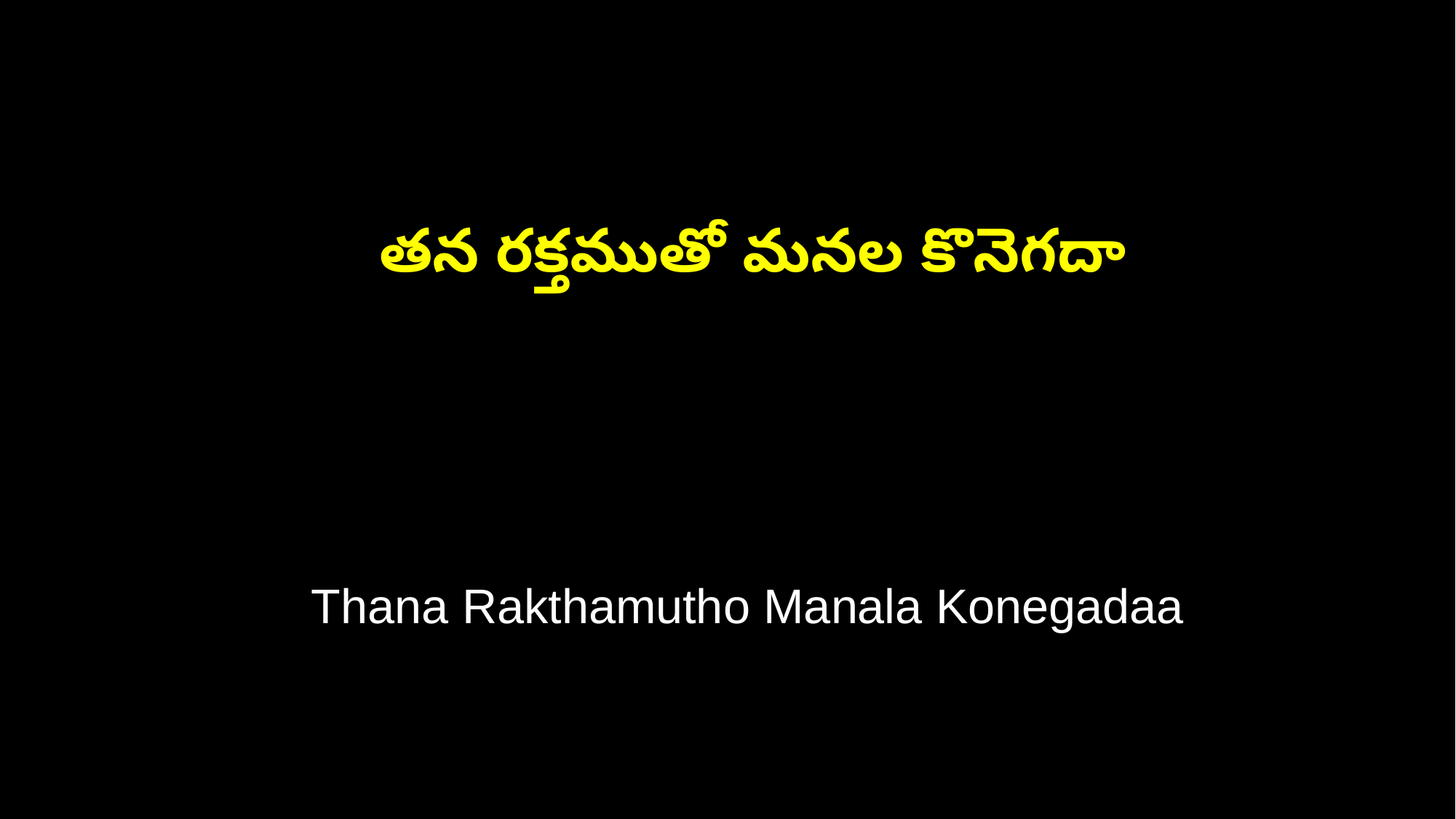

తన రక్తముతో మనల కొనెగదా
   Thana Rakthamutho Manala Konegadaa